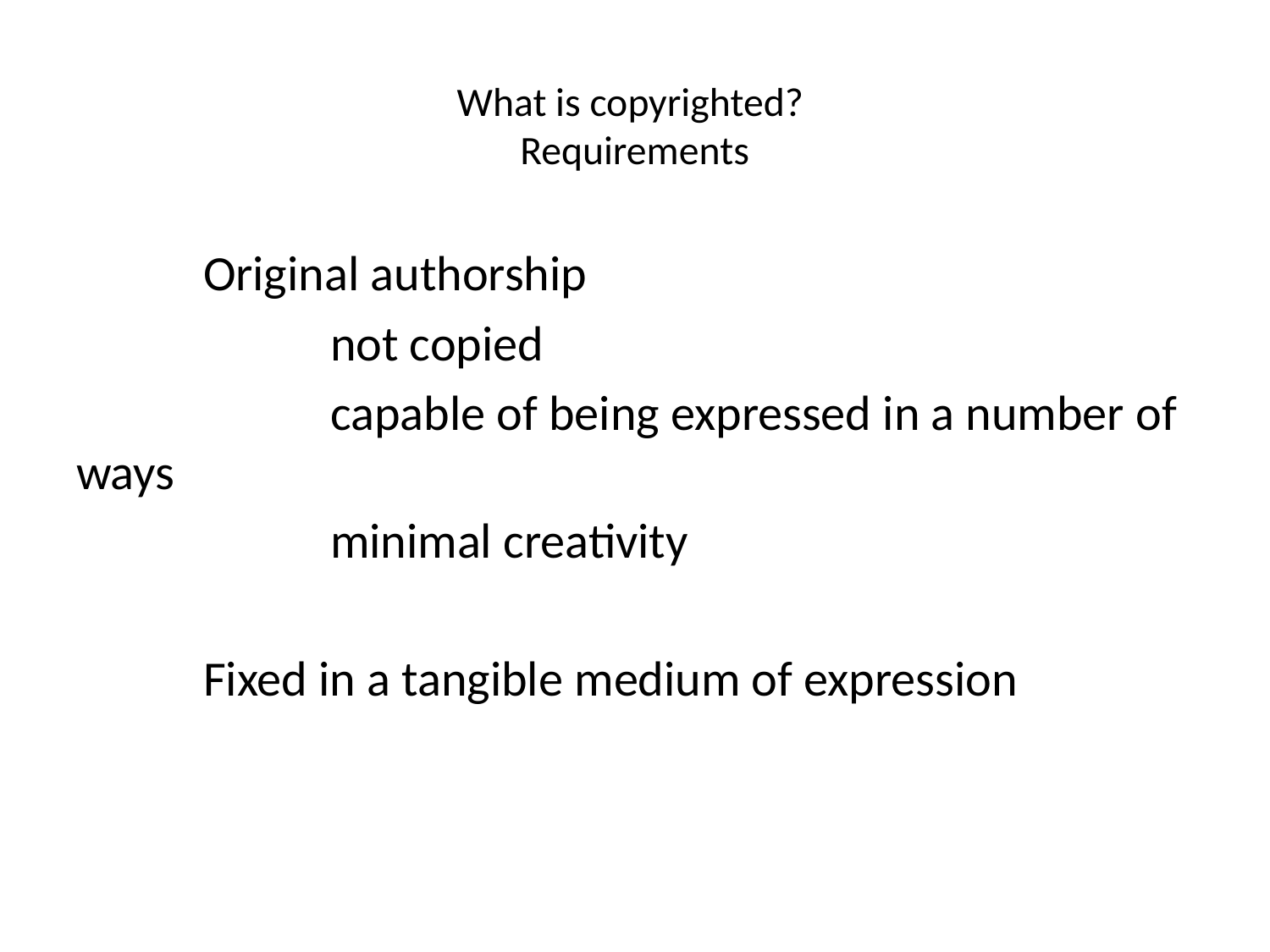

# What is copyrighted? Requirements
	Original authorship
		not copied
		capable of being expressed in a number of ways
		minimal creativity

	Fixed in a tangible medium of expression